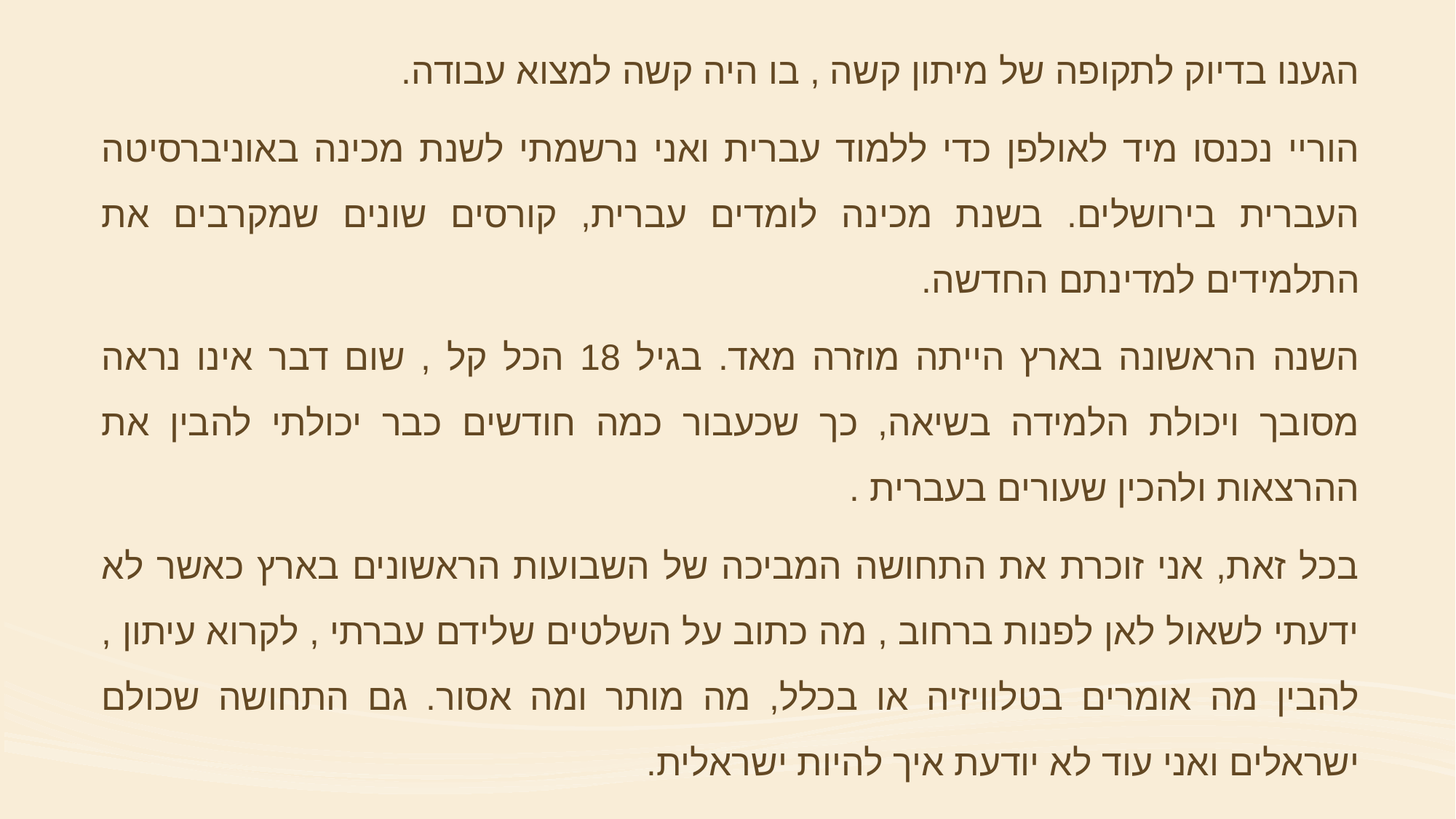

הגענו בדיוק לתקופה של מיתון קשה , בו היה קשה למצוא עבודה.
הוריי נכנסו מיד לאולפן כדי ללמוד עברית ואני נרשמתי לשנת מכינה באוניברסיטה העברית בירושלים. בשנת מכינה לומדים עברית, קורסים שונים שמקרבים את התלמידים למדינתם החדשה.
השנה הראשונה בארץ הייתה מוזרה מאד. בגיל 18 הכל קל , שום דבר אינו נראה מסובך ויכולת הלמידה בשיאה, כך שכעבור כמה חודשים כבר יכולתי להבין את ההרצאות ולהכין שעורים בעברית .
בכל זאת, אני זוכרת את התחושה המביכה של השבועות הראשונים בארץ כאשר לא ידעתי לשאול לאן לפנות ברחוב , מה כתוב על השלטים שלידם עברתי , לקרוא עיתון , להבין מה אומרים בטלוויזיה או בכלל, מה מותר ומה אסור. גם התחושה שכולם ישראלים ואני עוד לא יודעת איך להיות ישראלית.